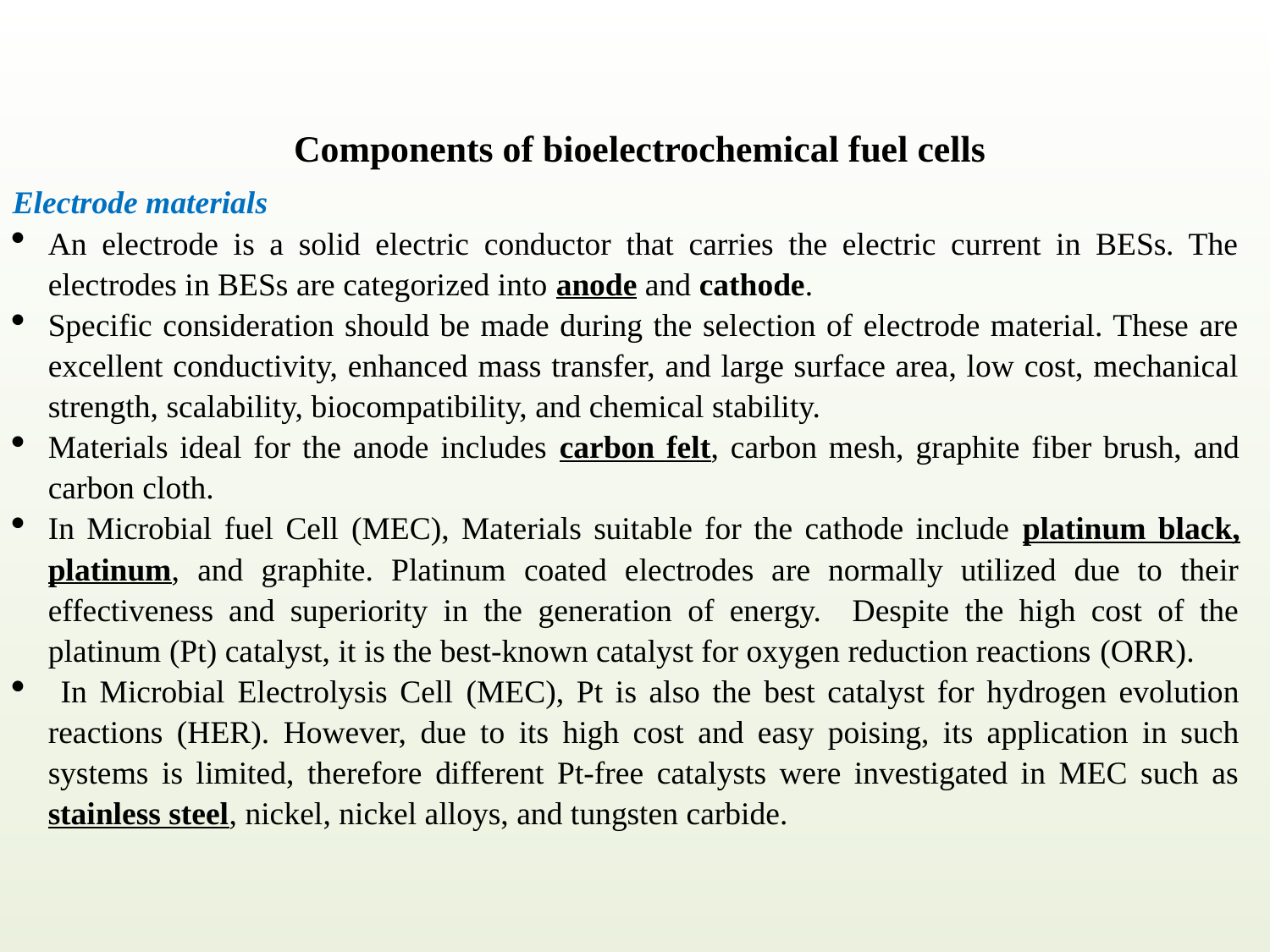

Components of bioelectrochemical fuel cells
Electrode materials
An electrode is a solid electric conductor that carries the electric current in BESs. The electrodes in BESs are categorized into anode and cathode.
Specific consideration should be made during the selection of electrode material. These are excellent conductivity, enhanced mass transfer, and large surface area, low cost, mechanical strength, scalability, biocompatibility, and chemical stability.
Materials ideal for the anode includes carbon felt, carbon mesh, graphite fiber brush, and carbon cloth.
In Microbial fuel Cell (MEC), Materials suitable for the cathode include platinum black, platinum, and graphite. Platinum coated electrodes are normally utilized due to their effectiveness and superiority in the generation of energy.  Despite the high cost of the platinum (Pt) catalyst, it is the best-known catalyst for oxygen reduction reactions (ORR).
 In Microbial Electrolysis Cell (MEC), Pt is also the best catalyst for hydrogen evolution reactions (HER). However, due to its high cost and easy poising, its application in such systems is limited, therefore different Pt-free catalysts were investigated in MEC such as stainless steel, nickel, nickel alloys, and tungsten carbide.